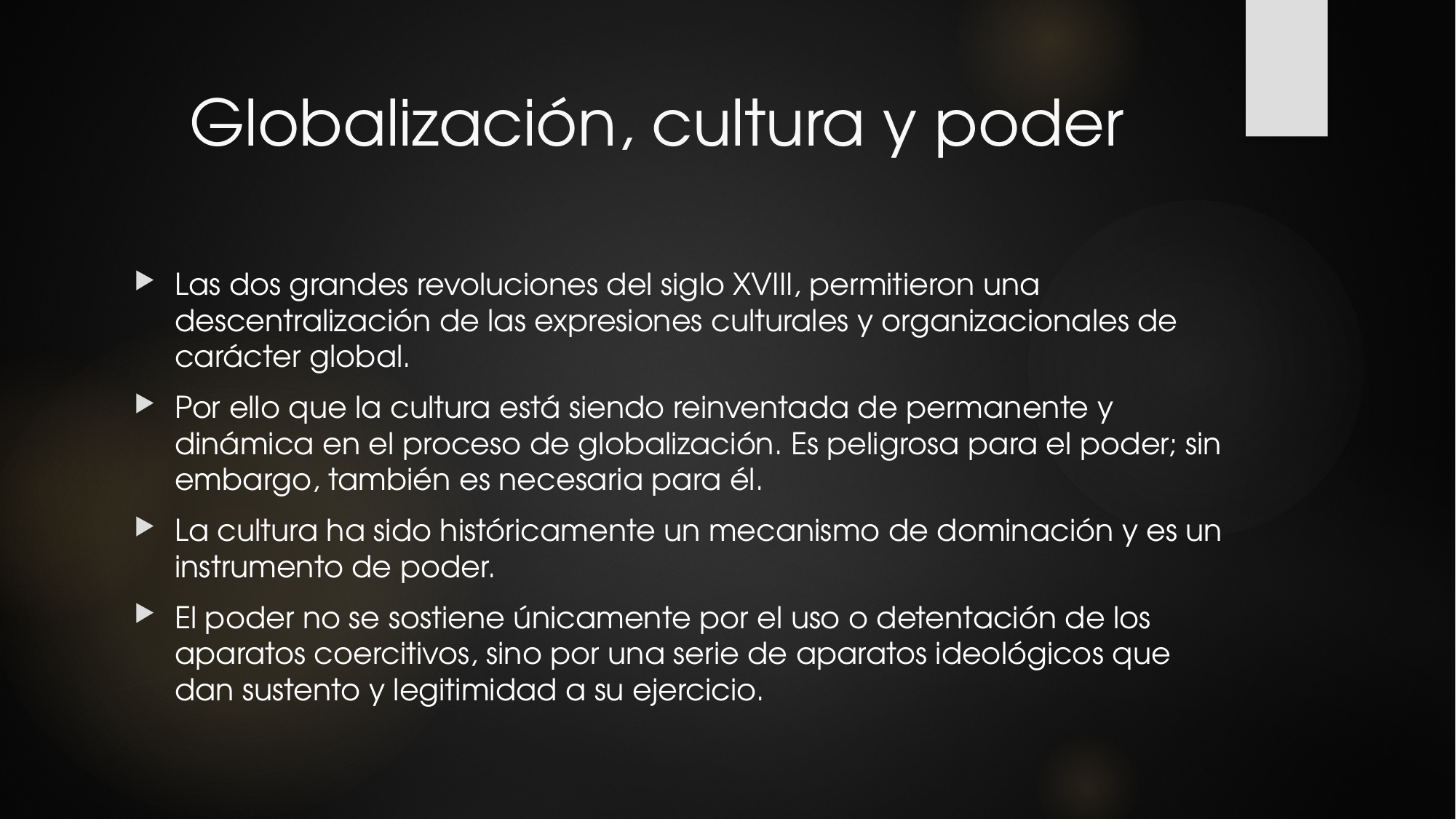

# Globalización, cultura y poder
Las dos grandes revoluciones del siglo XVIII, permitieron una descentralización de las expresiones culturales y organizacionales de carácter global.
Por ello que la cultura está siendo reinventada de permanente y dinámica en el proceso de globalización. Es peligrosa para el poder; sin embargo, también es necesaria para él.
La cultura ha sido históricamente un mecanismo de dominación y es un instrumento de poder.
El poder no se sostiene únicamente por el uso o detentación de los aparatos coercitivos, sino por una serie de aparatos ideológicos que dan sustento y legitimidad a su ejercicio.